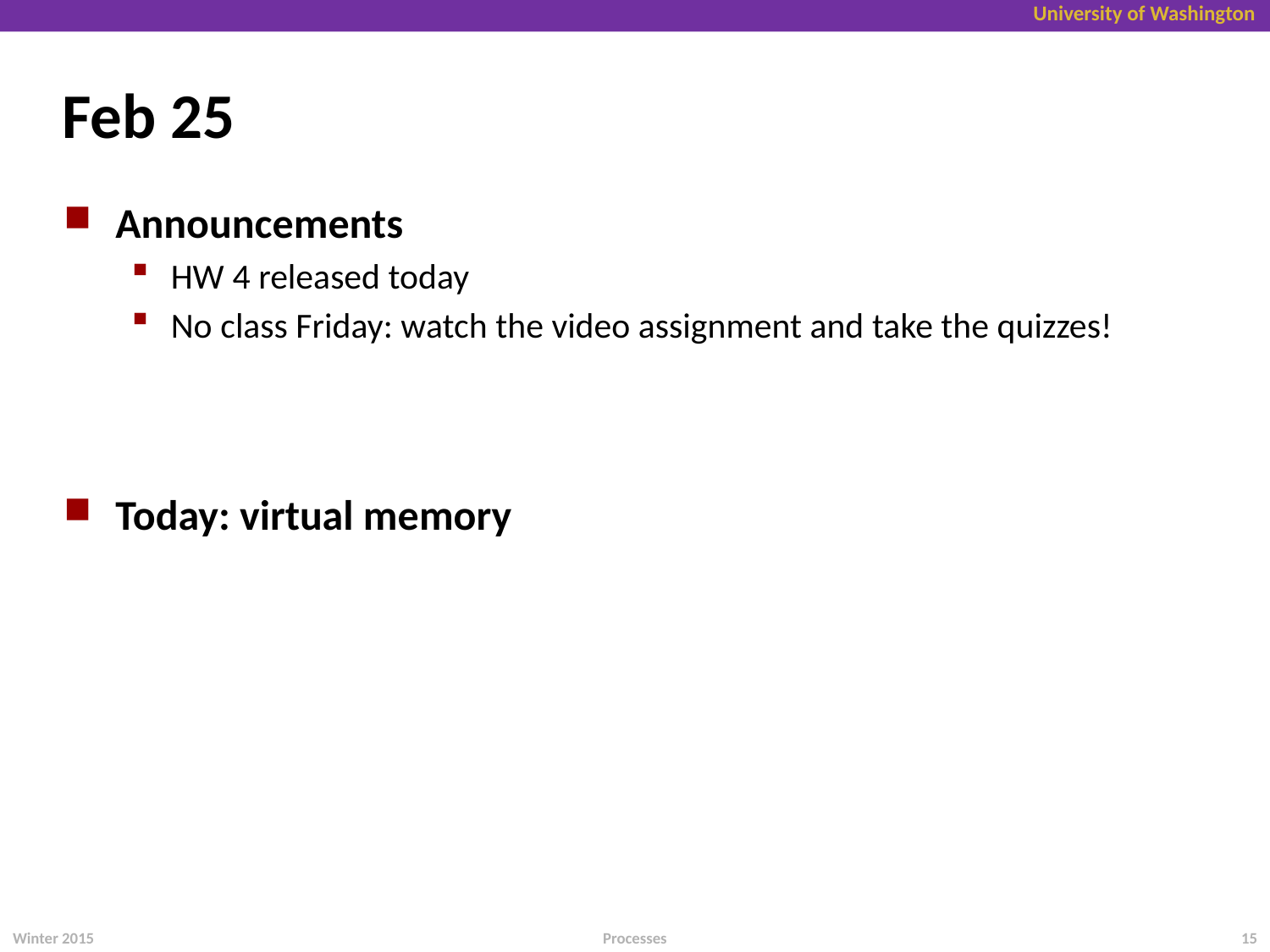

# Feb 25
Announcements
HW 4 released today
No class Friday: watch the video assignment and take the quizzes!

Today: virtual memory
Processes
Winter 2015
15